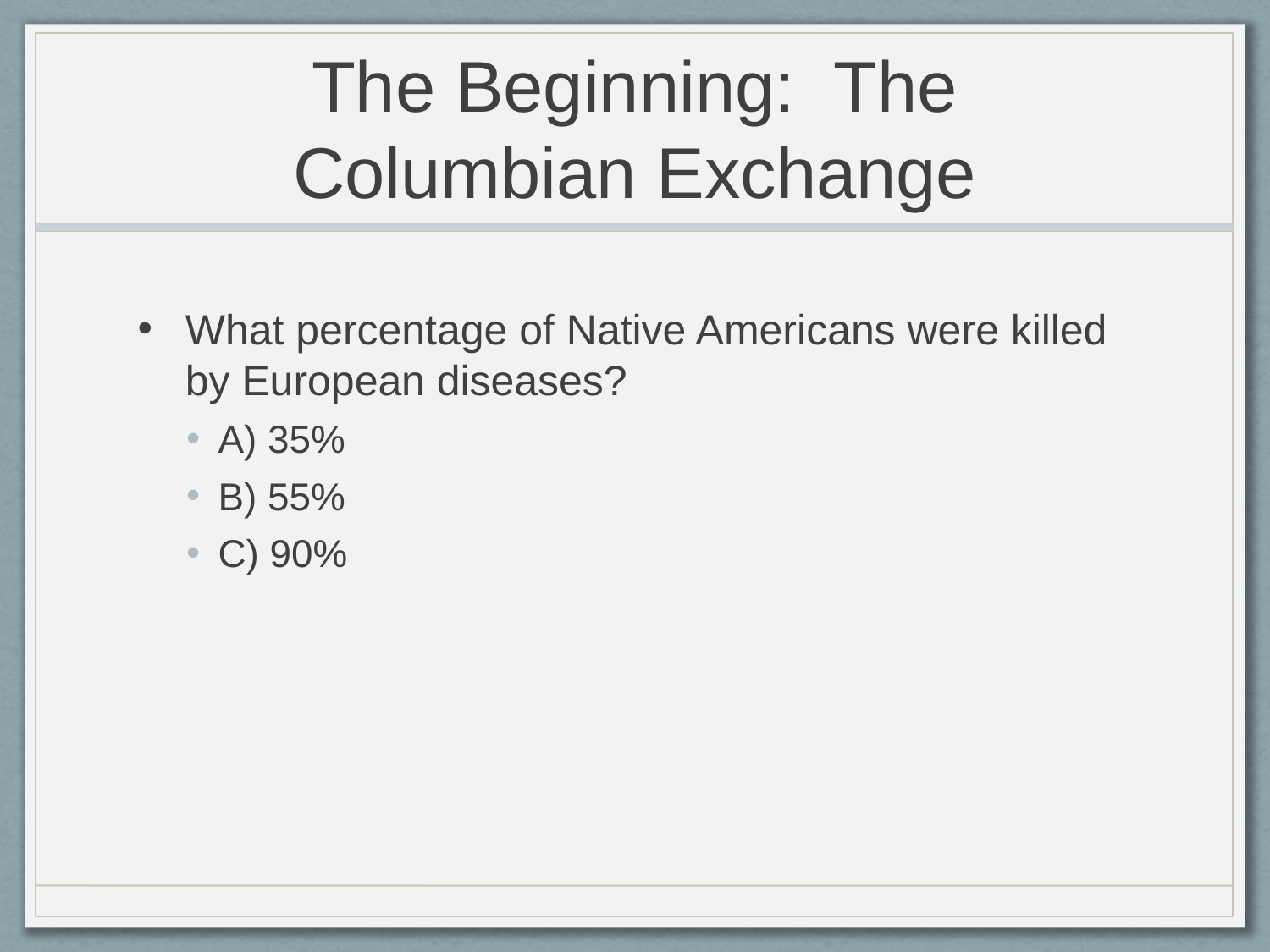

# The Beginning:  The Columbian Exchange
What percentage of Native Americans were killed by European diseases?
A) 35%
B) 55%
C) 90%